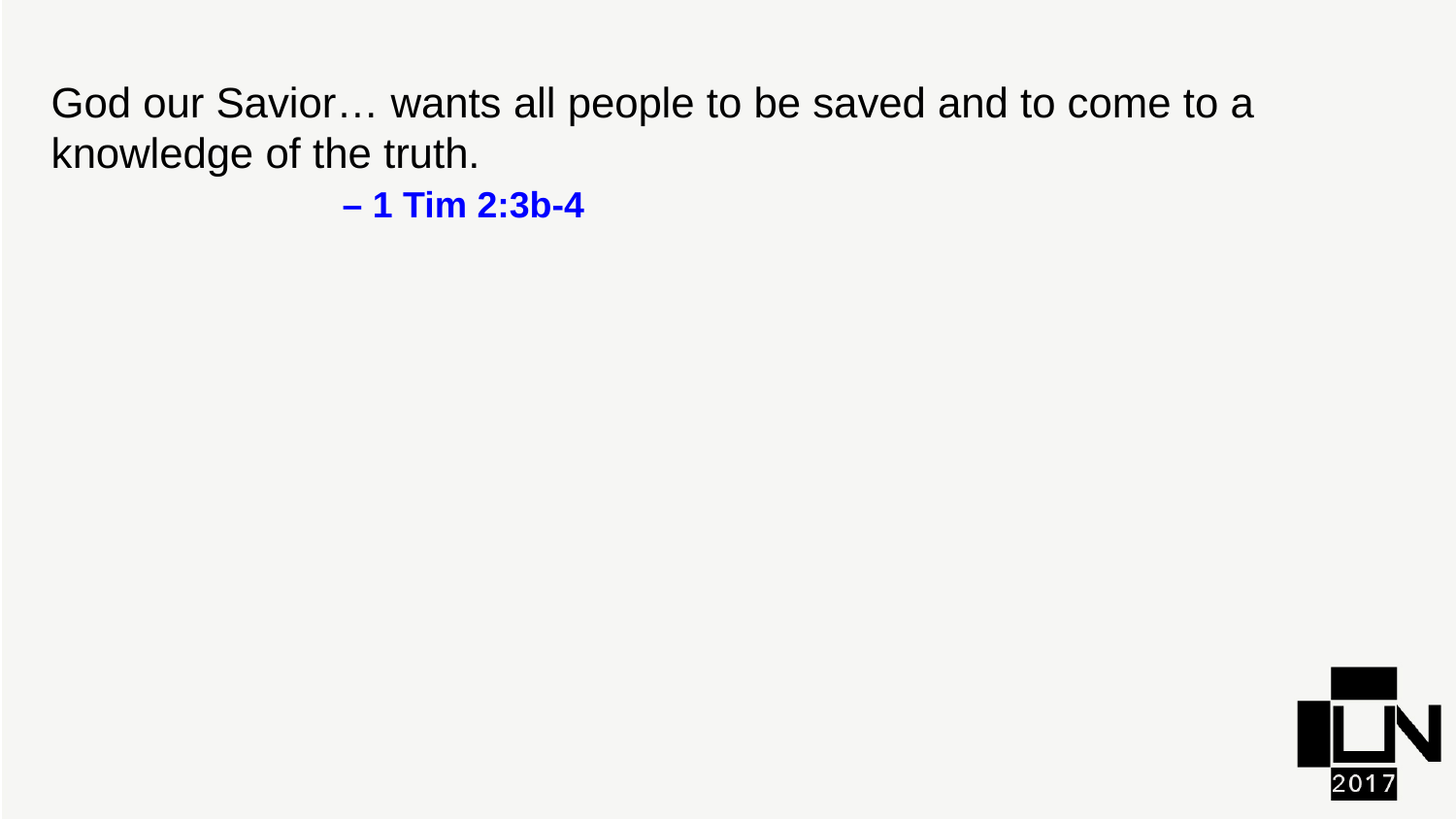

God our Savior… wants all people to be saved and to come to a knowledge of the truth. 							– 1 Tim 2:3b-4